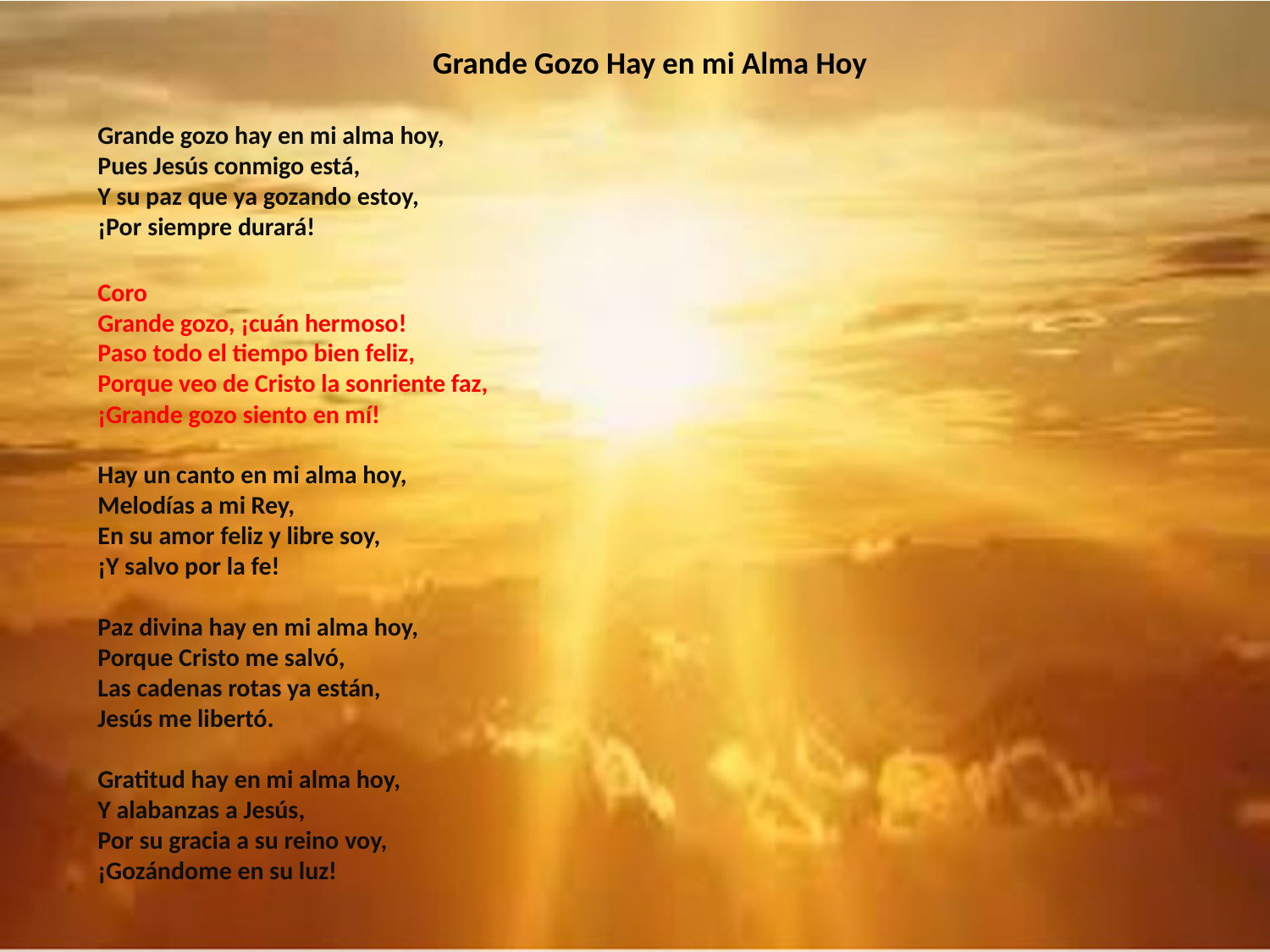

# Grande Gozo Hay en mi Alma Hoy
Grande gozo hay en mi alma hoy,
Pues Jesús conmigo está,
Y su paz que ya gozando estoy,
¡Por siempre durará!
Coro
Grande gozo, ¡cuán hermoso!
Paso todo el tiempo bien feliz,
Porque veo de Cristo la sonriente faz,
¡Grande gozo siento en mí!
Hay un canto en mi alma hoy,
Melodías a mi Rey,
En su amor feliz y libre soy,
¡Y salvo por la fe!
Paz divina hay en mi alma hoy,
Porque Cristo me salvó,
Las cadenas rotas ya están,
Jesús me libertó.
Gratitud hay en mi alma hoy,
Y alabanzas a Jesús,
Por su gracia a su reino voy,
¡Gozándome en su luz!